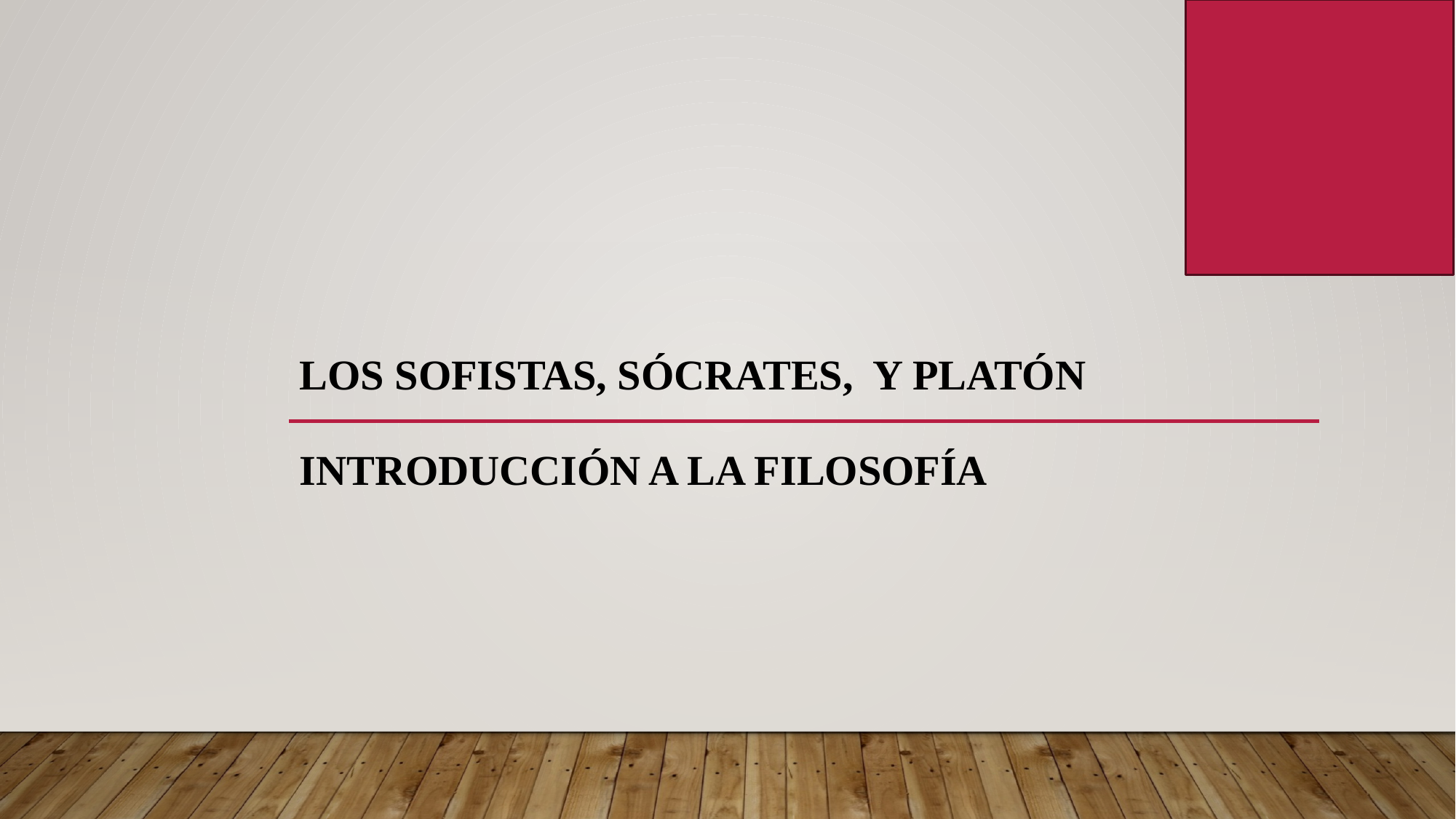

# Los sofistas, Sócrates,  y Platón
Introducción a la FILOSOFÍA